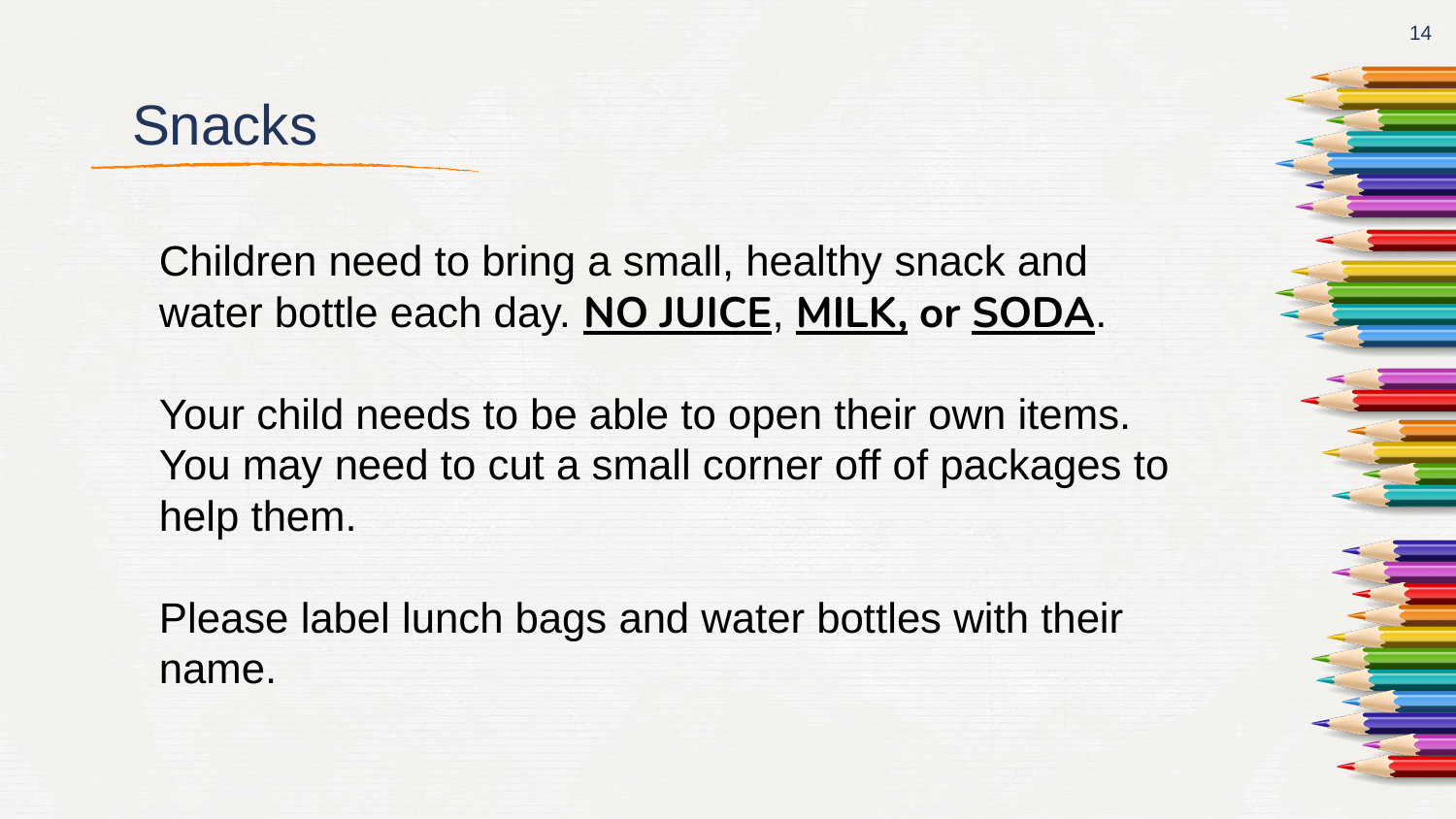

14
# Snacks

Children need to bring a small, healthy snack and water bottle each day. NO JUICE, MILK, or SODA.

Your child needs to be able to open their own items. You may need to cut a small corner off of packages to help them.

Please label lunch bags and water bottles with their name.